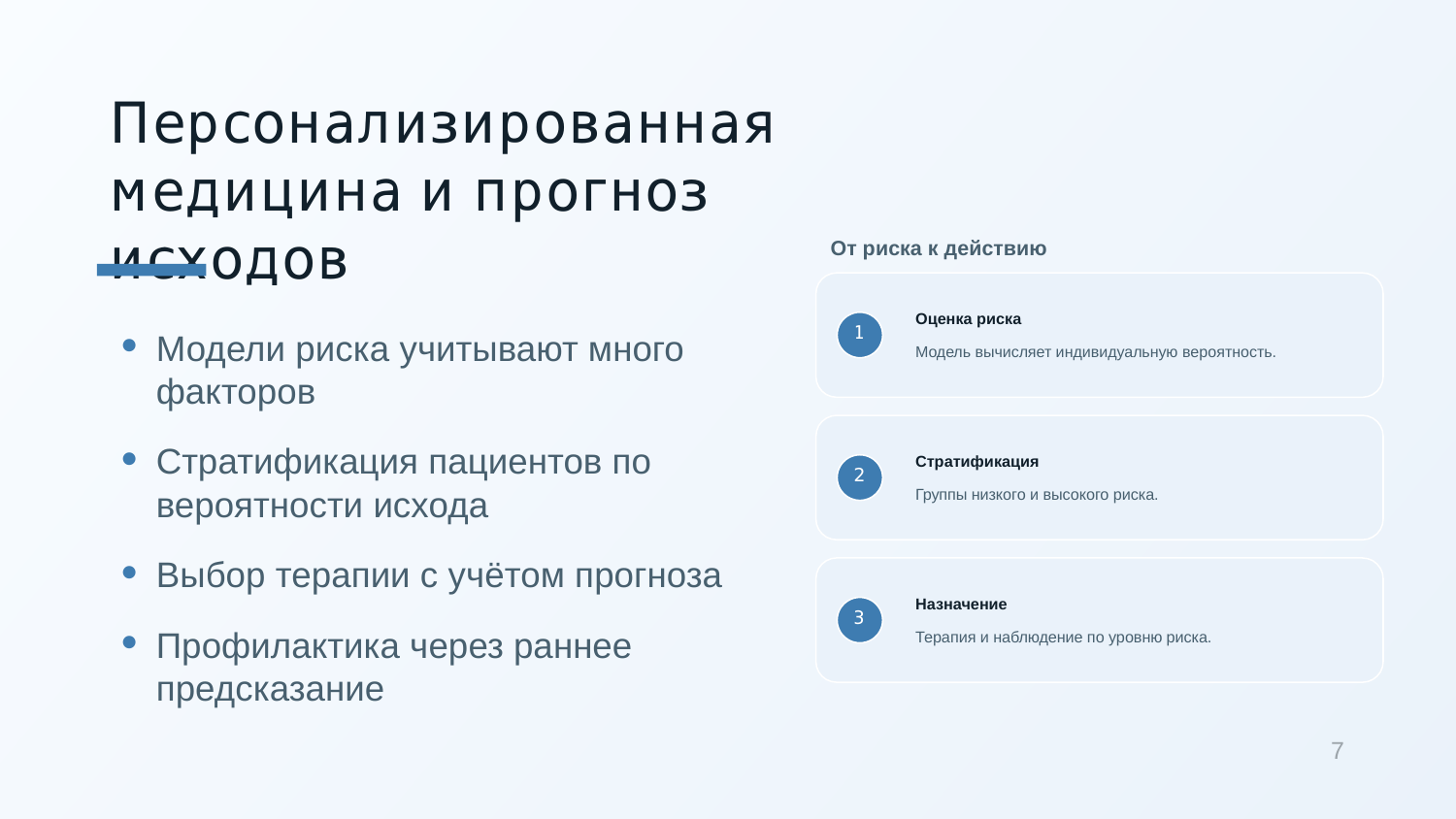

Персонализированная медицина и прогноз исходов
От риска к действию

Оценка риска

1
Модели риска учитывают много факторов
Стратификация пациентов по вероятности исхода
Выбор терапии с учётом прогноза
Профилактика через раннее предсказание
Модель вычисляет индивидуальную вероятность.

Стратификация

2
Группы низкого и высокого риска.

Назначение

3
Терапия и наблюдение по уровню риска.
7